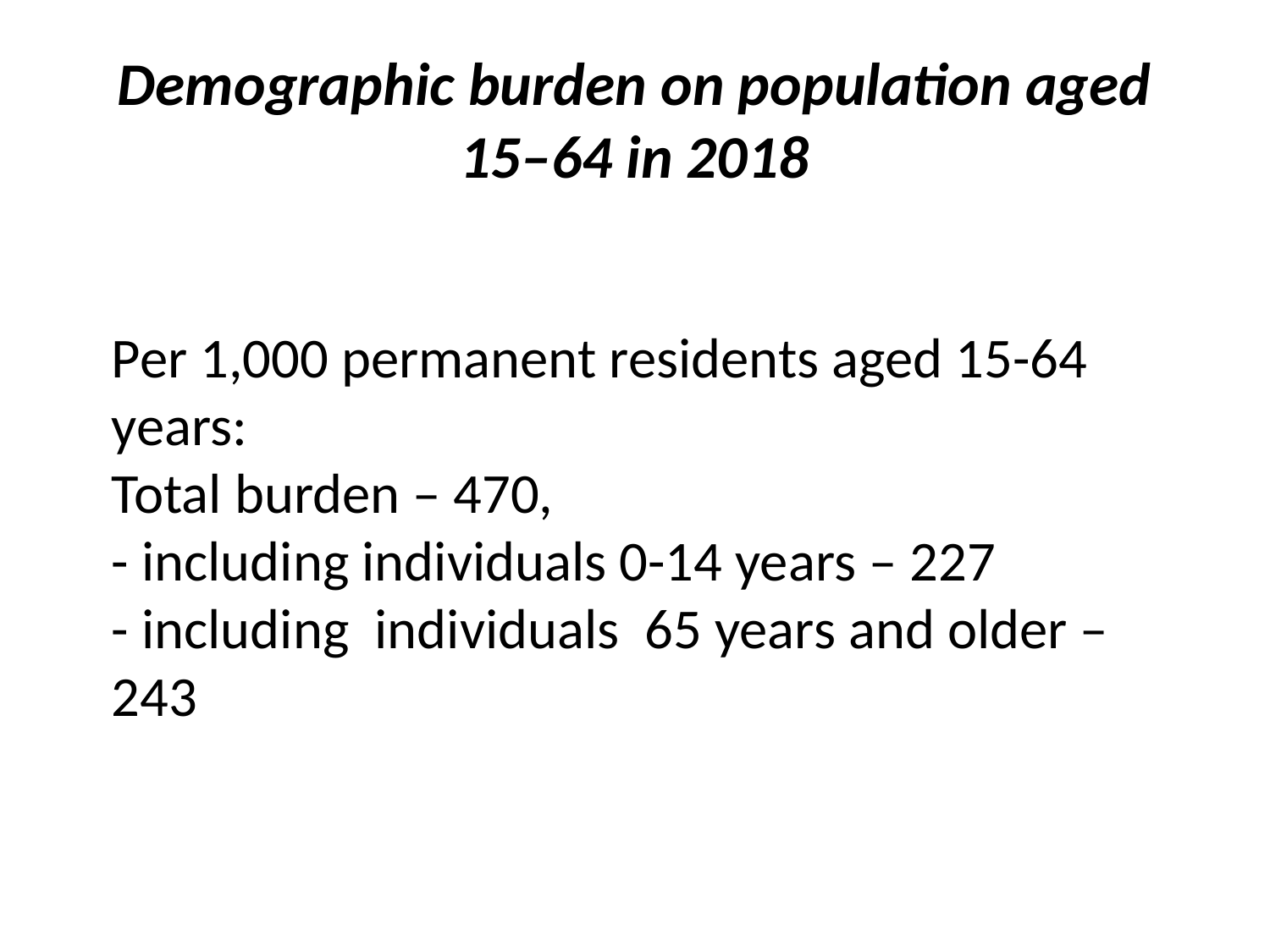

# Demographic burden on population aged 15–64 in 2018

Per 1,000 permanent residents aged 15-64 years:
Total burden – 470,
- including individuals 0-14 years – 227
- including  individuals  65 years and older – 243